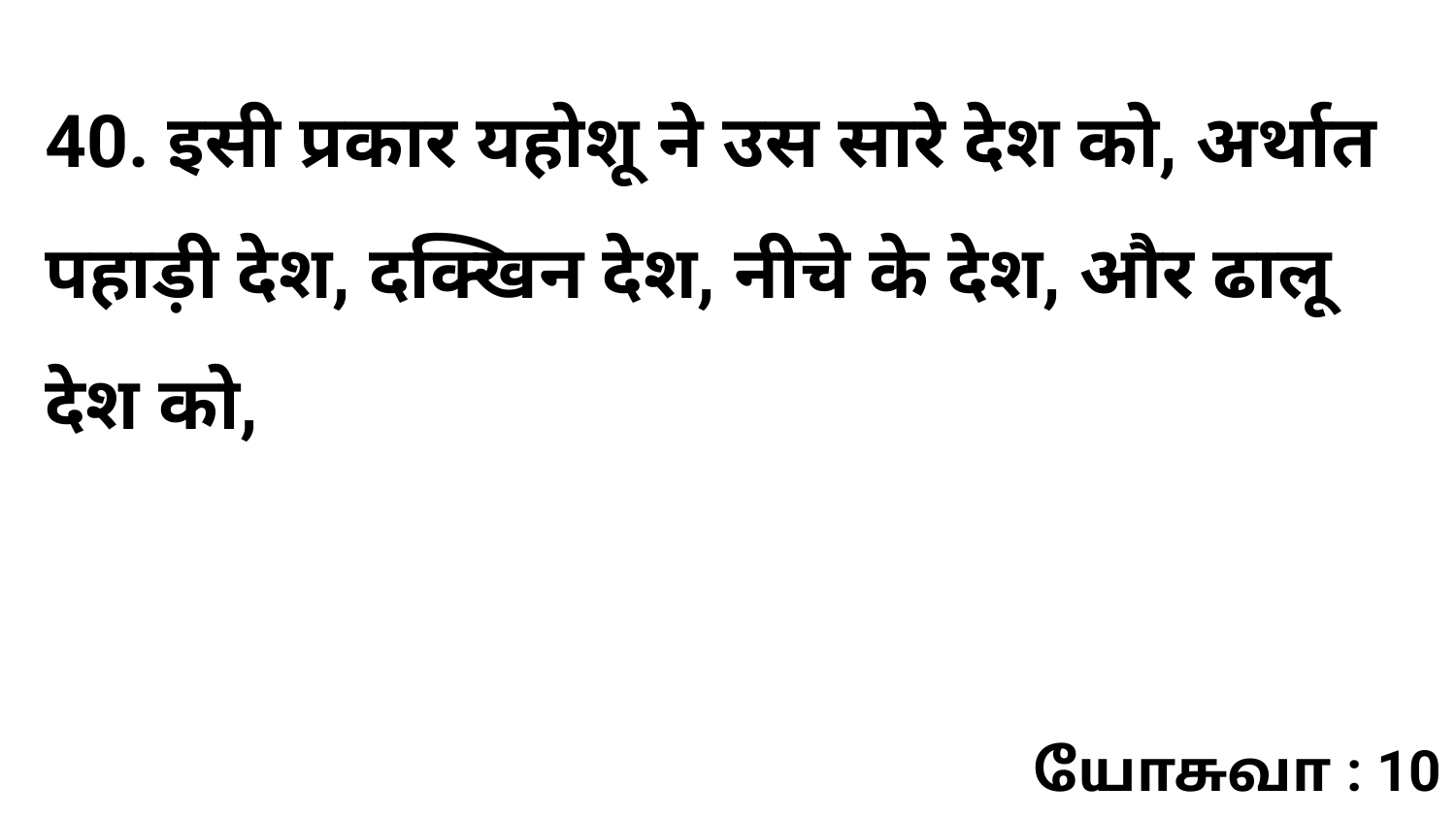

40. इसी प्रकार यहोशू ने उस सारे देश को, अर्थात पहाड़ी देश, दक्खिन देश, नीचे के देश, और ढालू देश को,
யோசுவா : 10